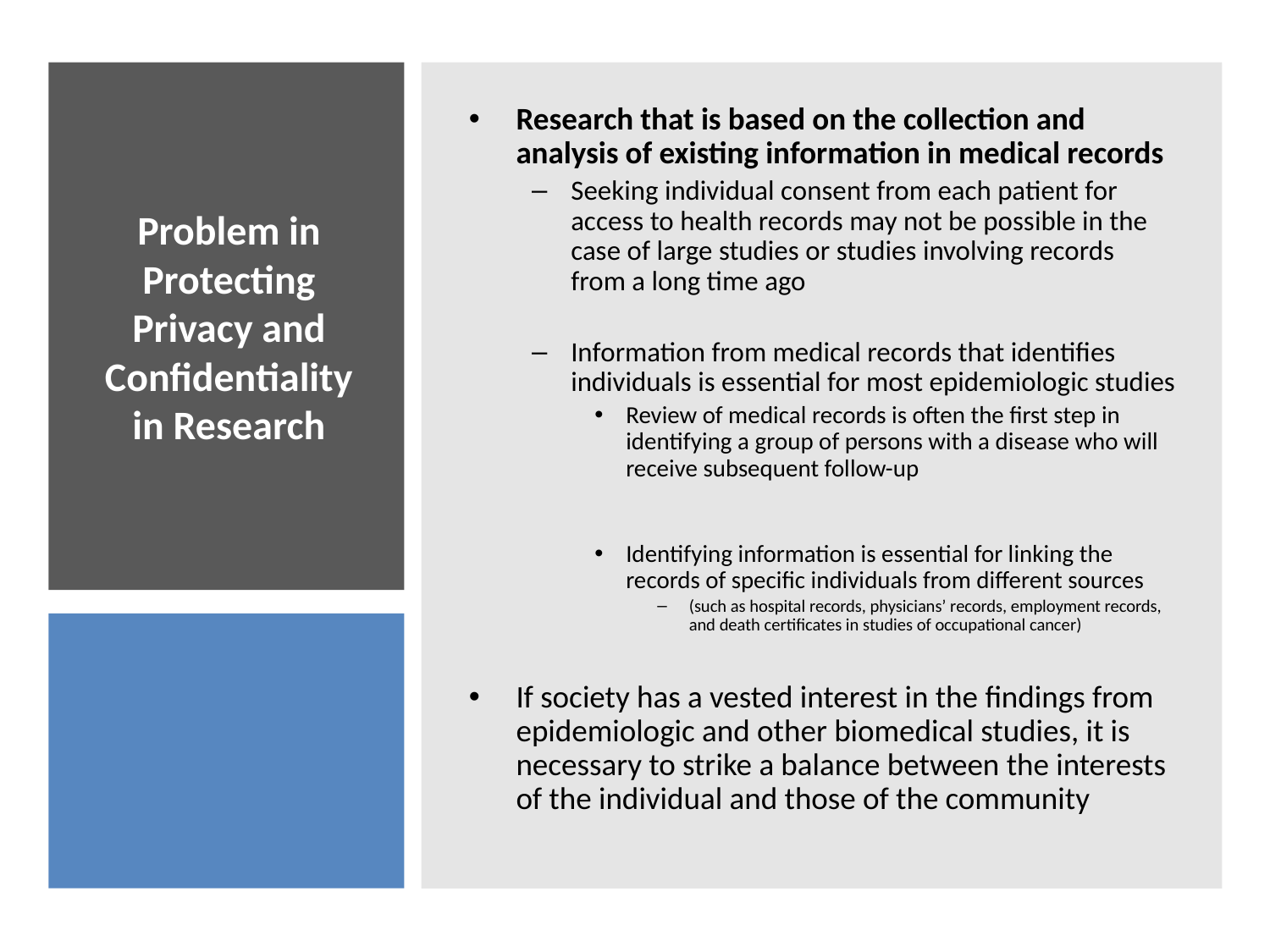

Research that is based on the collection and analysis of existing information in medical records
Seeking individual consent from each patient for access to health records may not be possible in the case of large studies or studies involving records from a long time ago

Information from medical records that identifies individuals is essential for most epidemiologic studies
Review of medical records is often the first step in identifying a group of persons with a disease who will receive subsequent follow-up

Identifying information is essential for linking the records of specific individuals from different sources
(such as hospital records, physicians’ records, employment records, and death certificates in studies of occupational cancer)

If society has a vested interest in the findings from epidemiologic and other biomedical studies, it is necessary to strike a balance between the interests of the individual and those of the community

# Problem in Protecting Privacy and Confidentiality in Research